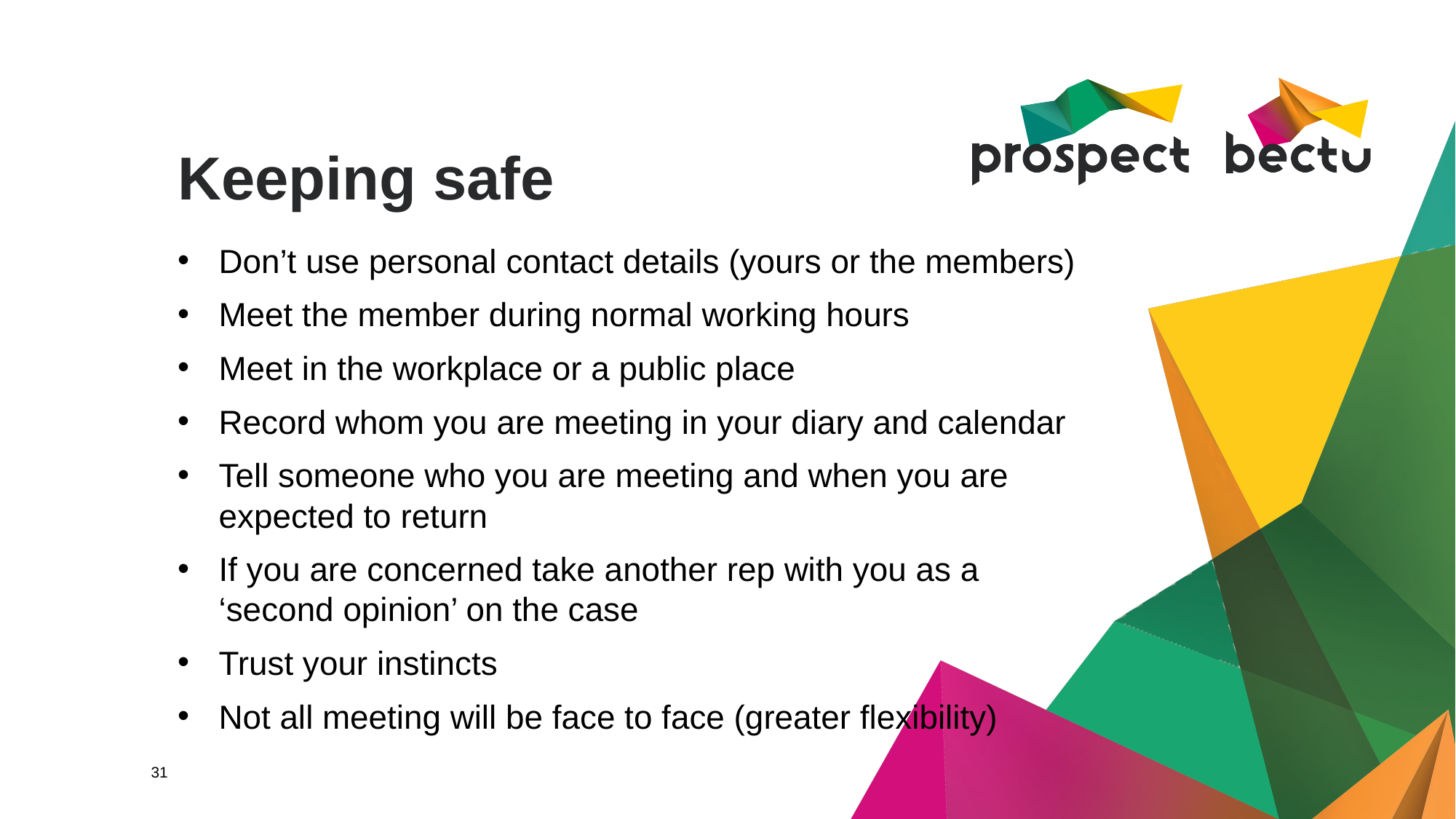

# Keeping safe
Don’t use personal contact details (yours or the members)
Meet the member during normal working hours
Meet in the workplace or a public place
Record whom you are meeting in your diary and calendar
Tell someone who you are meeting and when you are expected to return
If you are concerned take another rep with you as a ‘second opinion’ on the case
Trust your instincts
Not all meeting will be face to face (greater flexibility)